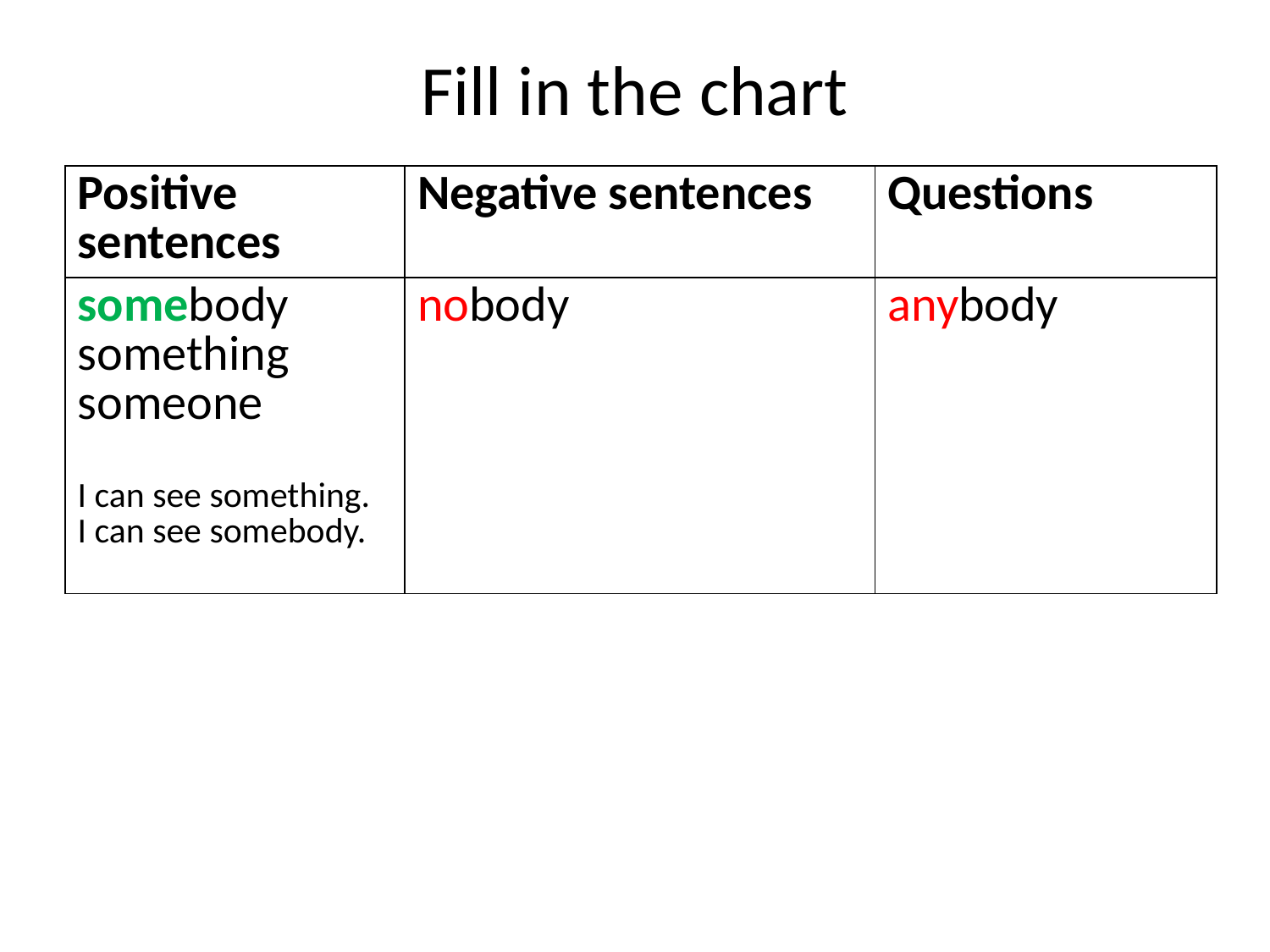

# Fill in the chart
| Positive sentences | Negative sentences | Questions |
| --- | --- | --- |
| somebody something someone I can see something. I can see somebody. | nobody | anybody |